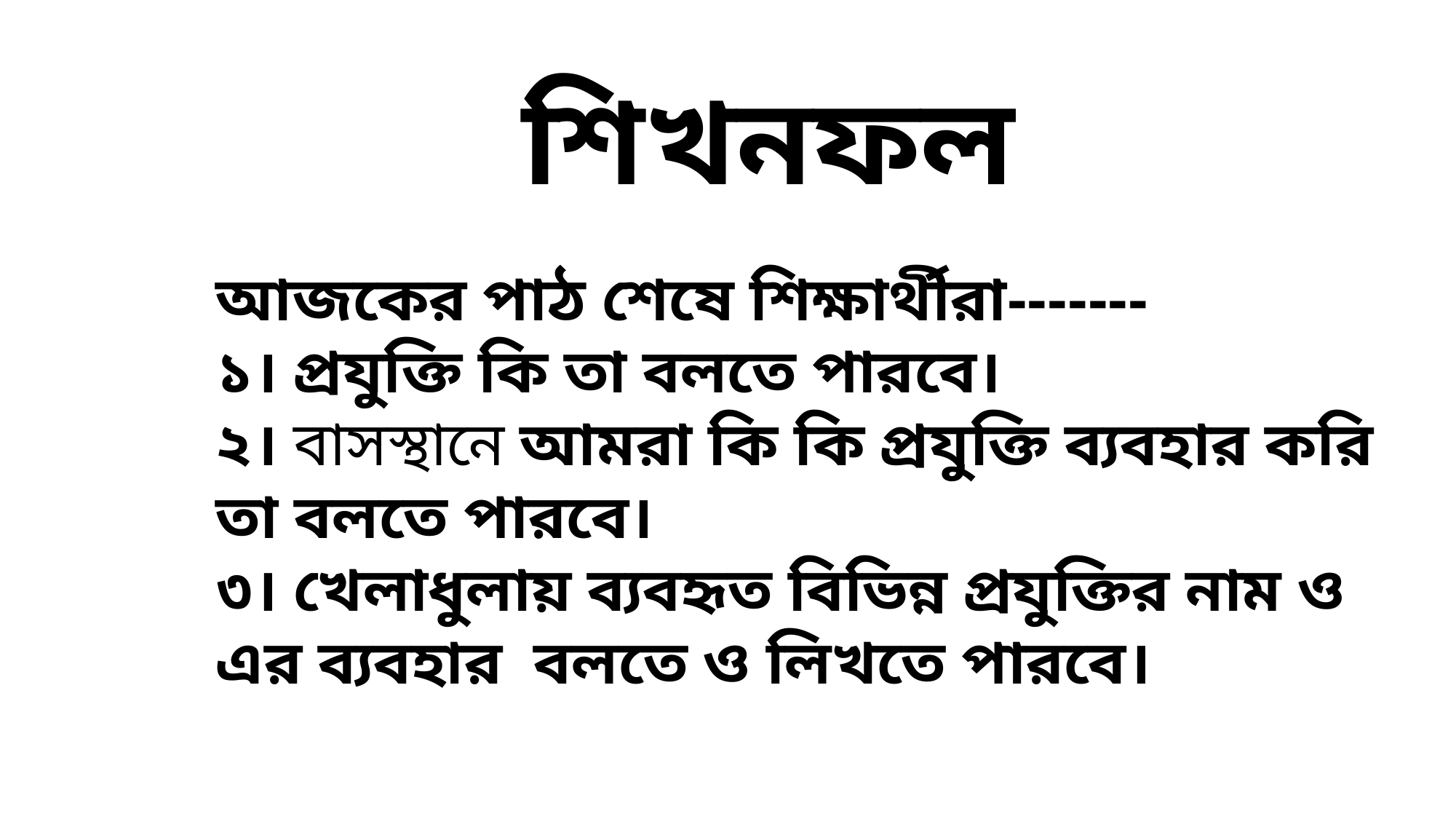

শিখনফল
আজকের পাঠ শেষে শিক্ষার্থীরা-------
১। প্রযুক্তি কি তা বলতে পারবে।
২। বাসস্থানে আমরা কি কি প্রযুক্তি ব্যবহার করি তা বলতে পারবে।
৩। খেলাধুলায় ব্যবহৃত বিভিন্ন প্রযুক্তির নাম ও এর ব্যবহার  বলতে ও লিখতে পারবে।